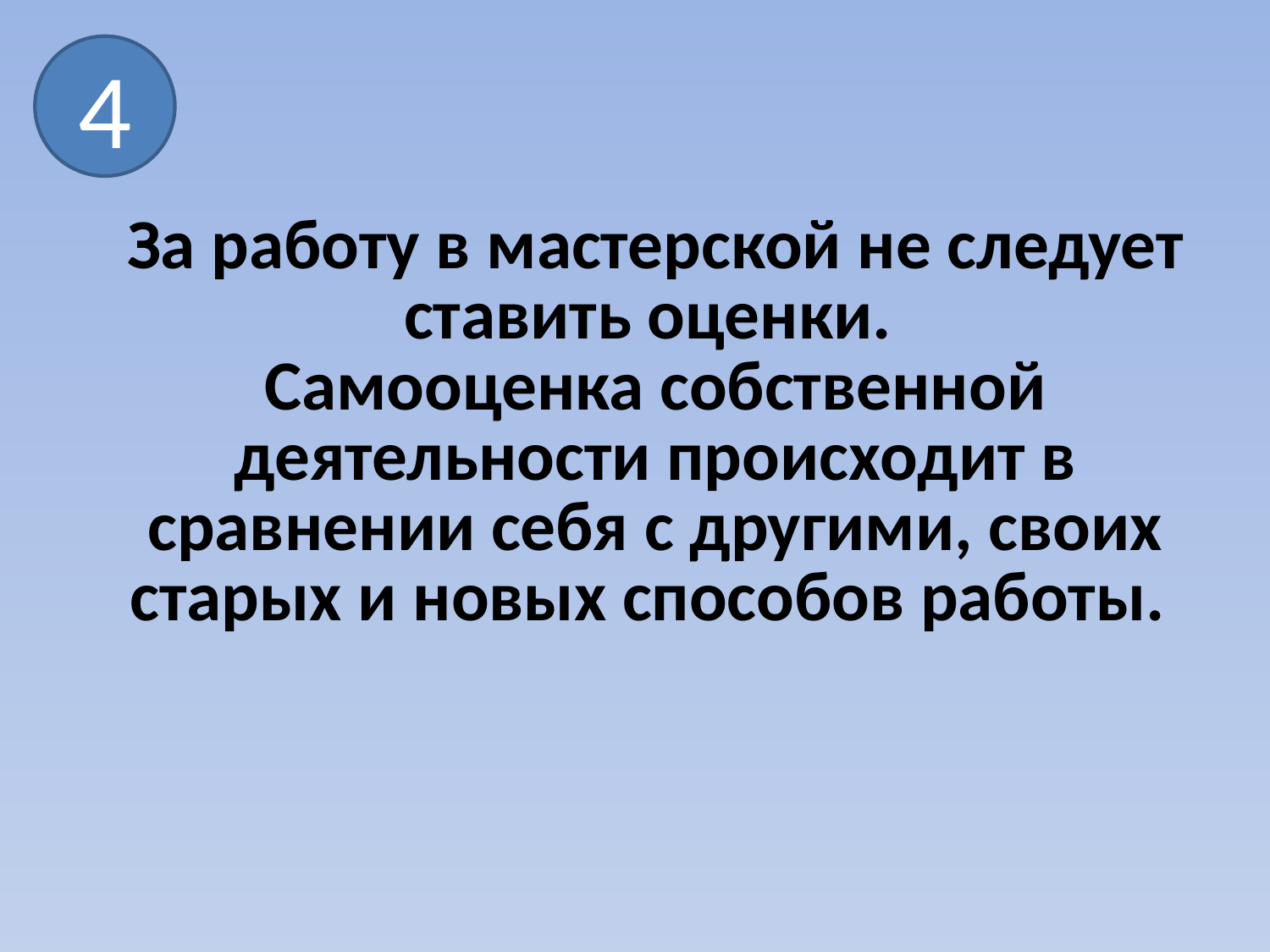

4
# За работу в мастерской не следует ставить оценки. Самооценка собственной деятельности происходит в сравнении себя с другими, своих старых и новых способов работы.